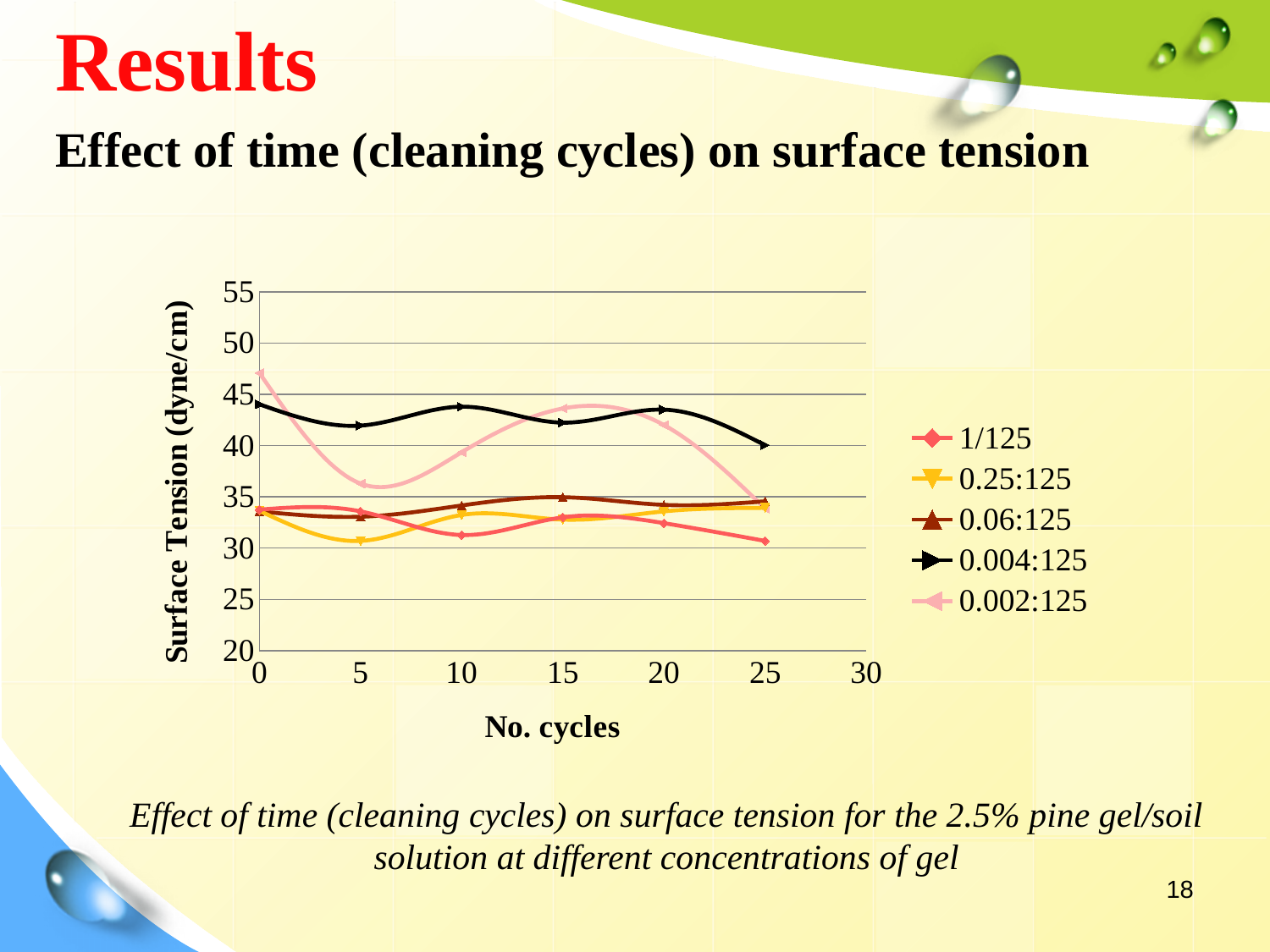

Results
Effect of time (cleaning cycles) on surface tension

#

### Chart

| Category |  | 0.25:125 | 0.06:125 | 0.004:125 | 0.002:125 |
|---|---|---|---|---|---|
Effect of time (cleaning cycles) on surface tension for the 2.5% pine gel/soil solution at different concentrations of gel

18